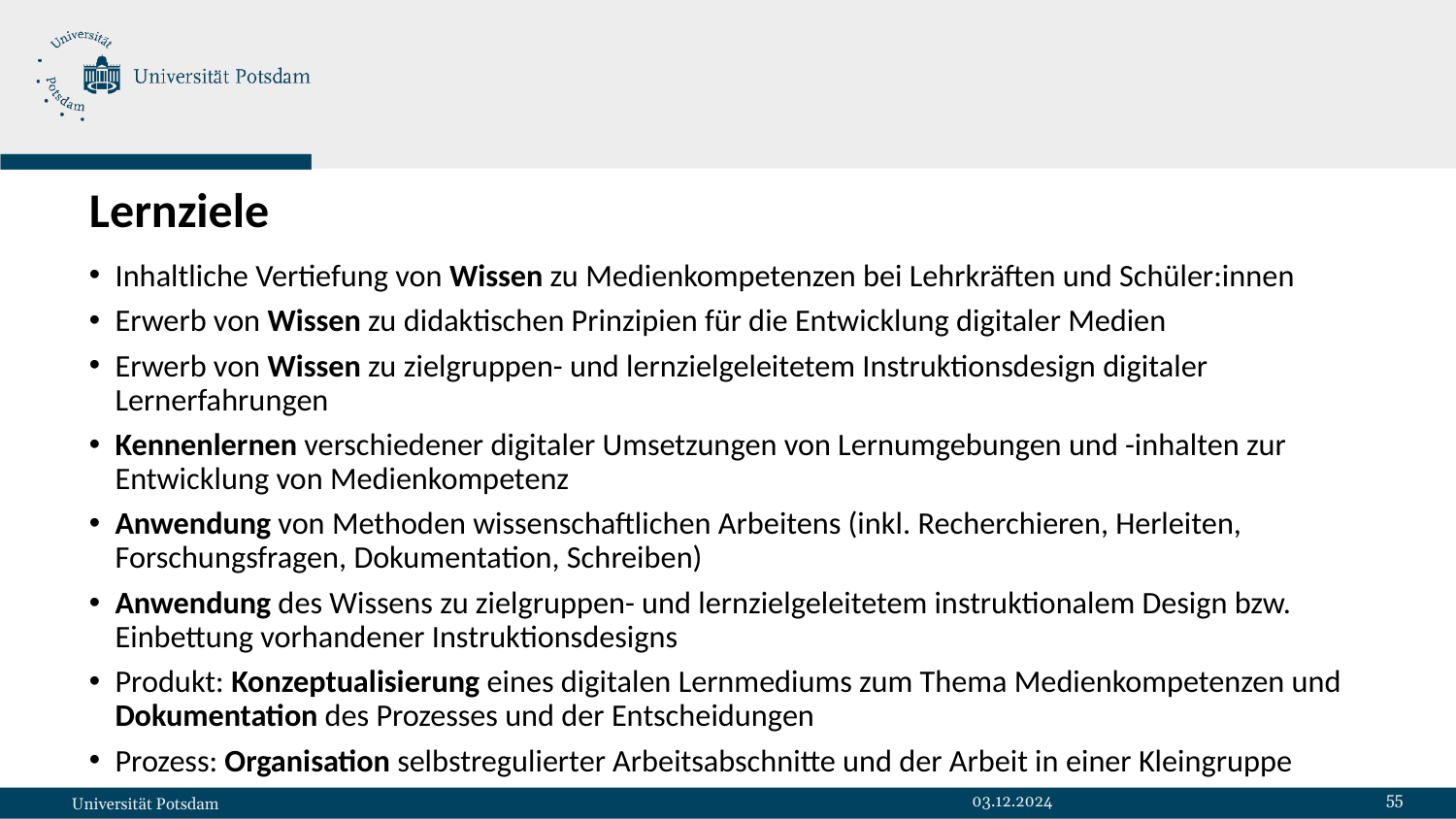

# Lernziele
Inhaltliche Vertiefung von Wissen zu Medienkompetenzen bei Lehrkräften und Schüler:innen
Erwerb von Wissen zu didaktischen Prinzipien für die Entwicklung digitaler Medien
Erwerb von Wissen zu zielgruppen- und lernzielgeleitetem Instruktionsdesign digitaler Lernerfahrungen
Kennenlernen verschiedener digitaler Umsetzungen von Lernumgebungen und -inhalten zur Entwicklung von Medienkompetenz
Anwendung von Methoden wissenschaftlichen Arbeitens (inkl. Recherchieren, Herleiten, Forschungsfragen, Dokumentation, Schreiben)
Anwendung des Wissens zu zielgruppen- und lernzielgeleitetem instruktionalem Design bzw. Einbettung vorhandener Instruktionsdesigns
Produkt: Konzeptualisierung eines digitalen Lernmediums zum Thema Medienkompetenzen und Dokumentation des Prozesses und der Entscheidungen
Prozess: Organisation selbstregulierter Arbeitsabschnitte und der Arbeit in einer Kleingruppe